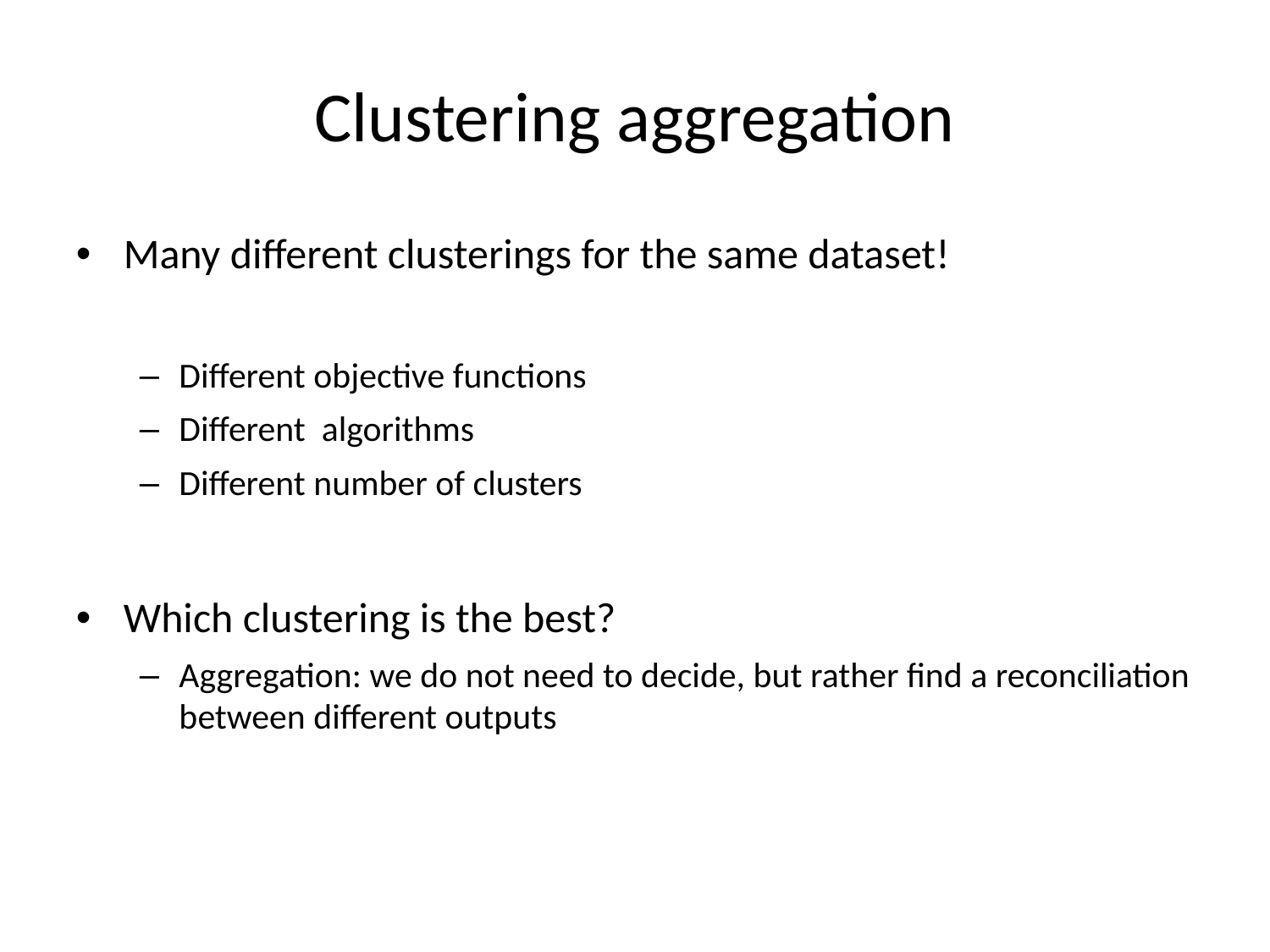

# Clustering aggregation
Many different clusterings for the same dataset!

Different objective functions
Different  algorithms
Different number of clusters

Which clustering is the best?
Aggregation: we do not need to decide, but rather find a reconciliation between different outputs